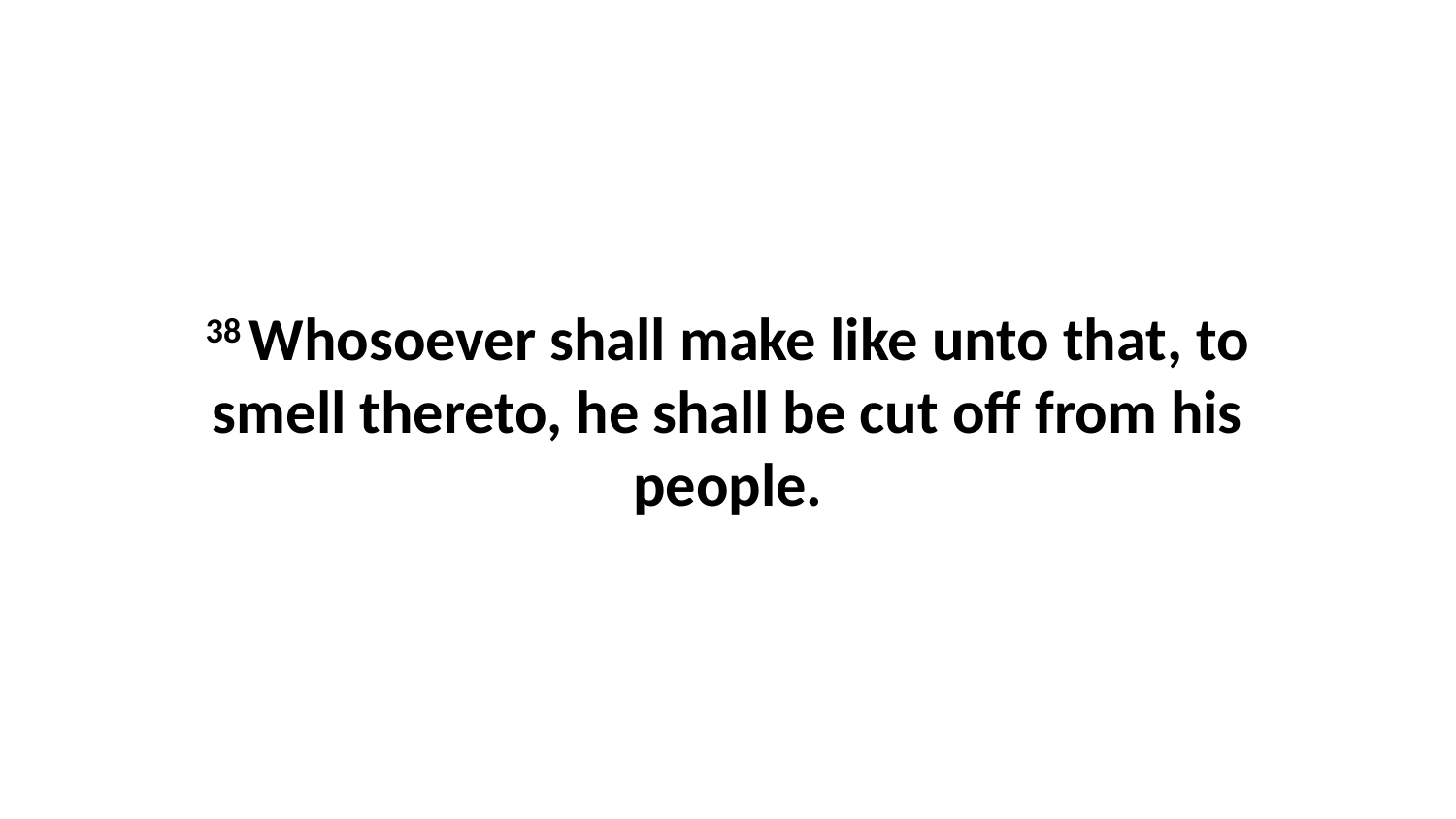

38 Whosoever shall make like unto that, to smell thereto, he shall be cut off from his people.